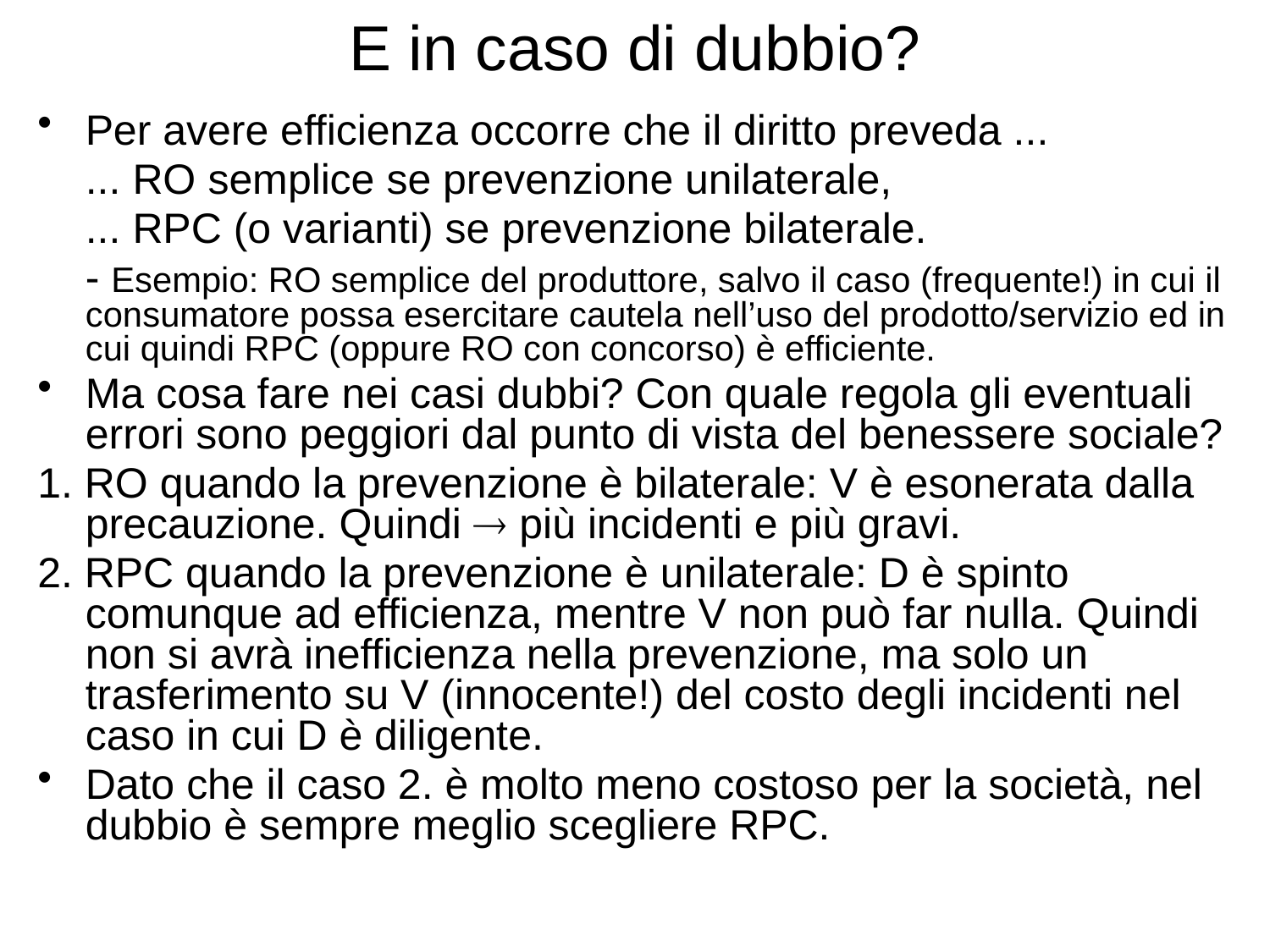

# E in caso di dubbio?
Per avere efficienza occorre che il diritto preveda ...
	... RO semplice se prevenzione unilaterale,
	... RPC (o varianti) se prevenzione bilaterale.
	- Esempio: RO semplice del produttore, salvo il caso (frequente!) in cui il consumatore possa esercitare cautela nell’uso del prodotto/servizio ed in cui quindi RPC (oppure RO con concorso) è efficiente.
Ma cosa fare nei casi dubbi? Con quale regola gli eventuali errori sono peggiori dal punto di vista del benessere sociale?
1. RO quando la prevenzione è bilaterale: V è esonerata dalla precauzione. Quindi → più incidenti e più gravi.
2. RPC quando la prevenzione è unilaterale: D è spinto comunque ad efficienza, mentre V non può far nulla. Quindi non si avrà inefficienza nella prevenzione, ma solo un trasferimento su V (innocente!) del costo degli incidenti nel caso in cui D è diligente.
Dato che il caso 2. è molto meno costoso per la società, nel dubbio è sempre meglio scegliere RPC.